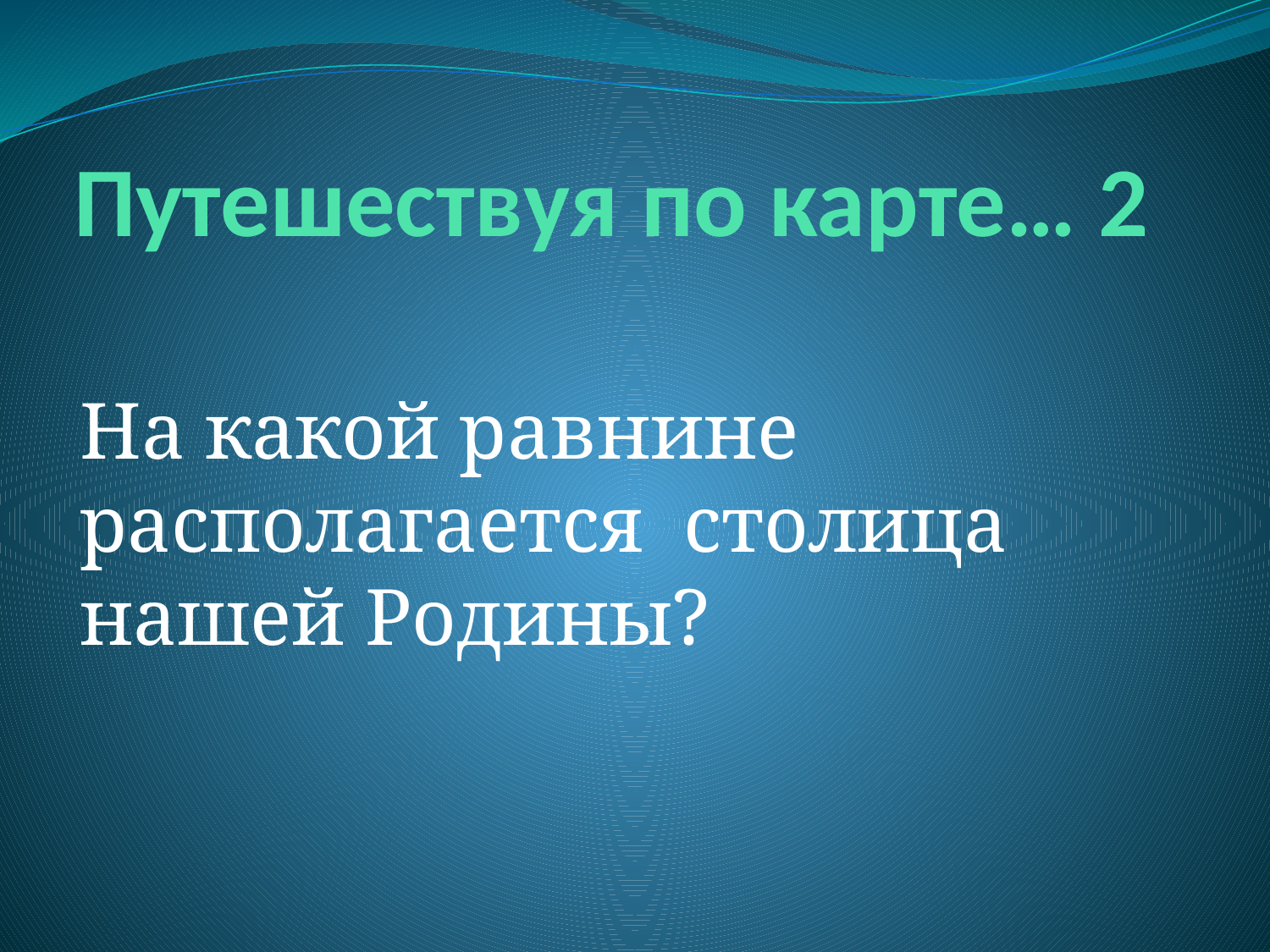

# Путешествуя по карте… 2
На какой равнине располагается  столица нашей Родины?